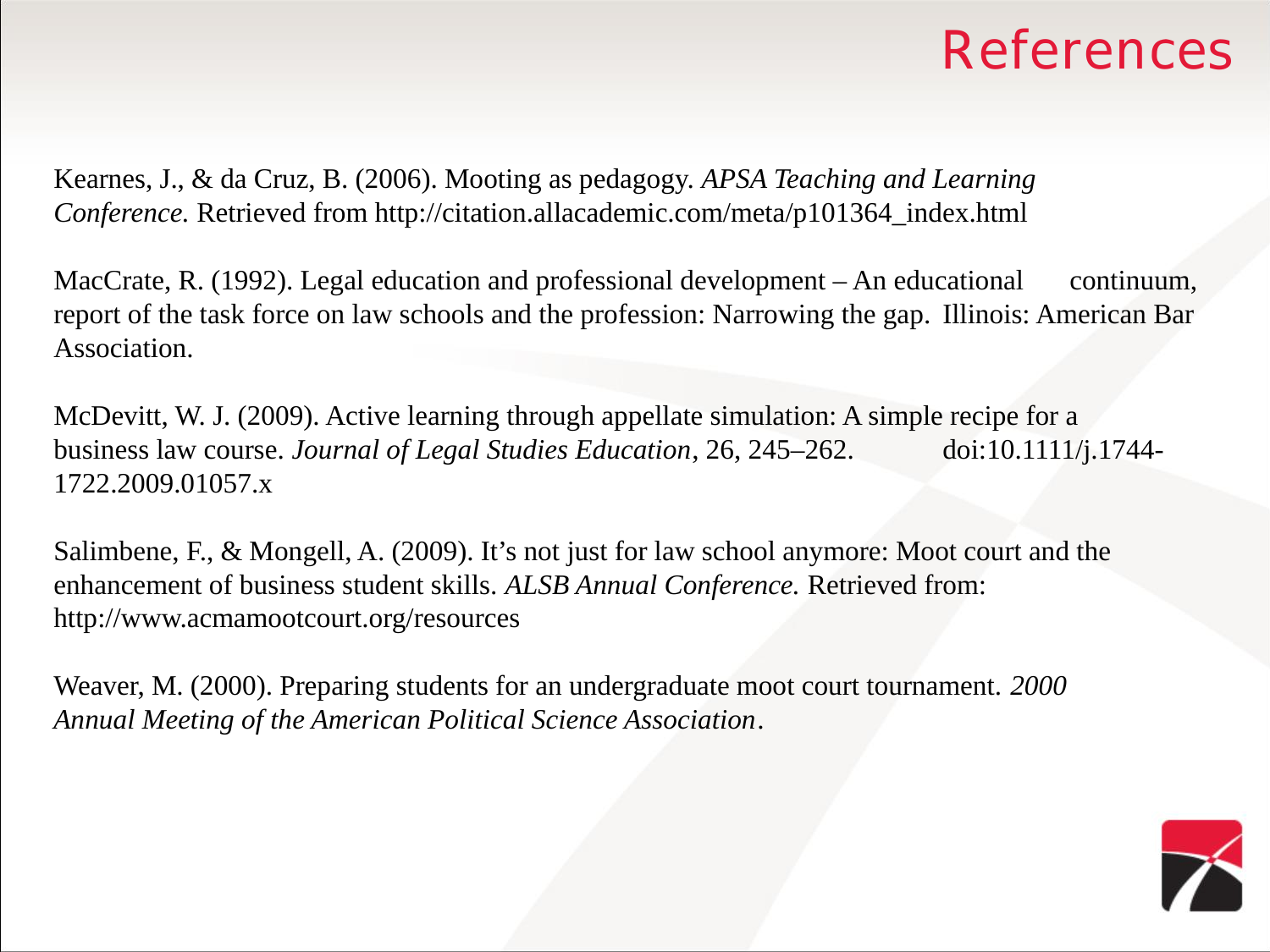

# References
Kearnes, J., & da Cruz, B. (2006). Mooting as pedagogy. APSA Teaching and Learning 	Conference. Retrieved from http://citation.allacademic.com/meta/p101364_index.html

MacCrate, R. (1992). Legal education and professional development – An educational 	continuum, report of the task force on law schools and the profession: Narrowing the gap. 	Illinois: American Bar Association.
McDevitt, W. J. (2009). Active learning through appellate simulation: A simple recipe for a 	business law course. Journal of Legal Studies Education, 26, 245–262. 	doi:10.1111/j.1744-1722.2009.01057.x
Salimbene, F., & Mongell, A. (2009). It’s not just for law school anymore: Moot court and the 	enhancement of business student skills. ALSB Annual Conference. Retrieved from: 	http://www.acmamootcourt.org/resources
Weaver, M. (2000). Preparing students for an undergraduate moot court tournament. 2000 	Annual Meeting of the American Political Science Association.